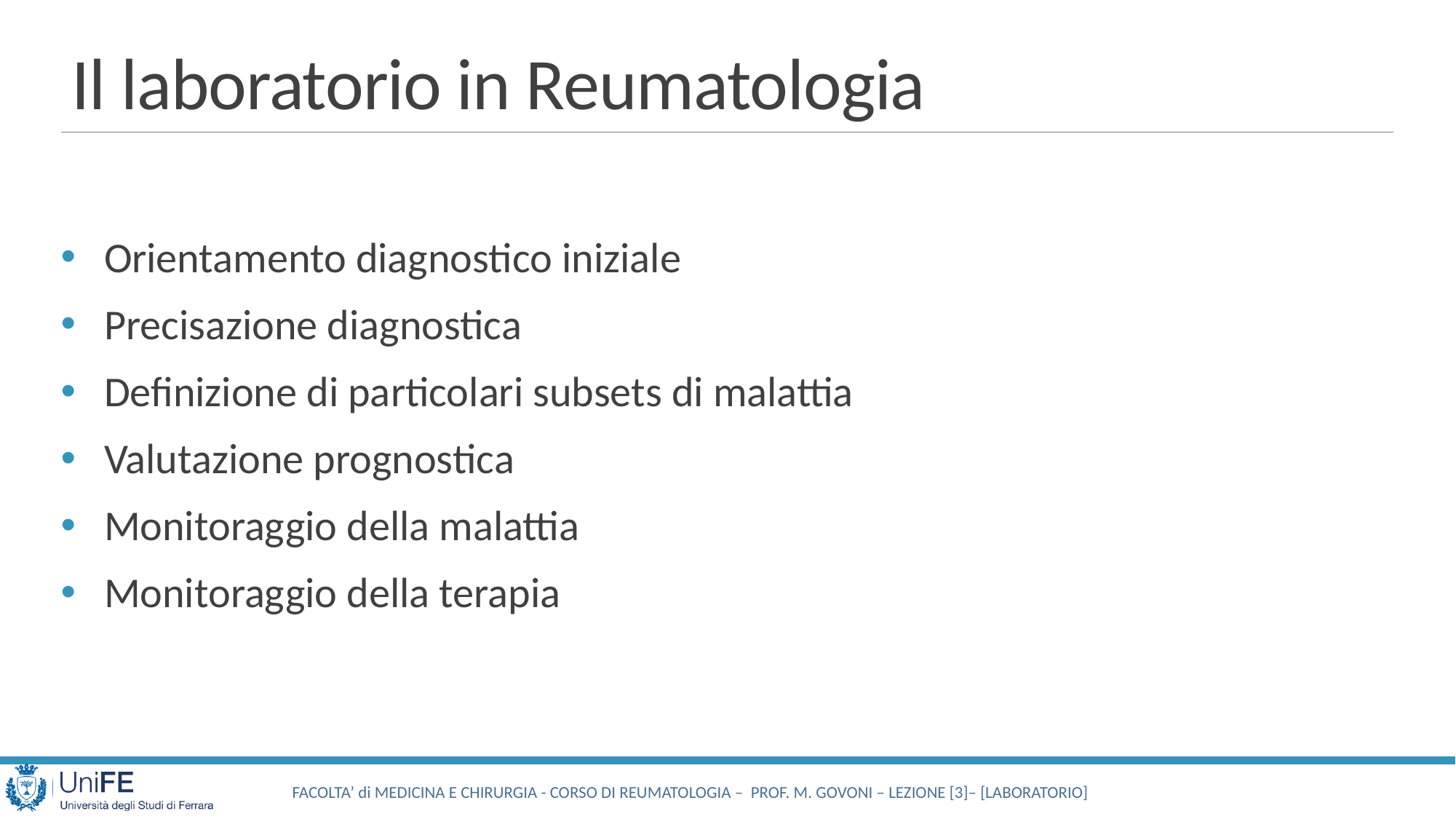

# Il laboratorio in Reumatologia
Orientamento diagnostico iniziale
Precisazione diagnostica
Definizione di particolari subsets di malattia
Valutazione prognostica
Monitoraggio della malattia
Monitoraggio della terapia